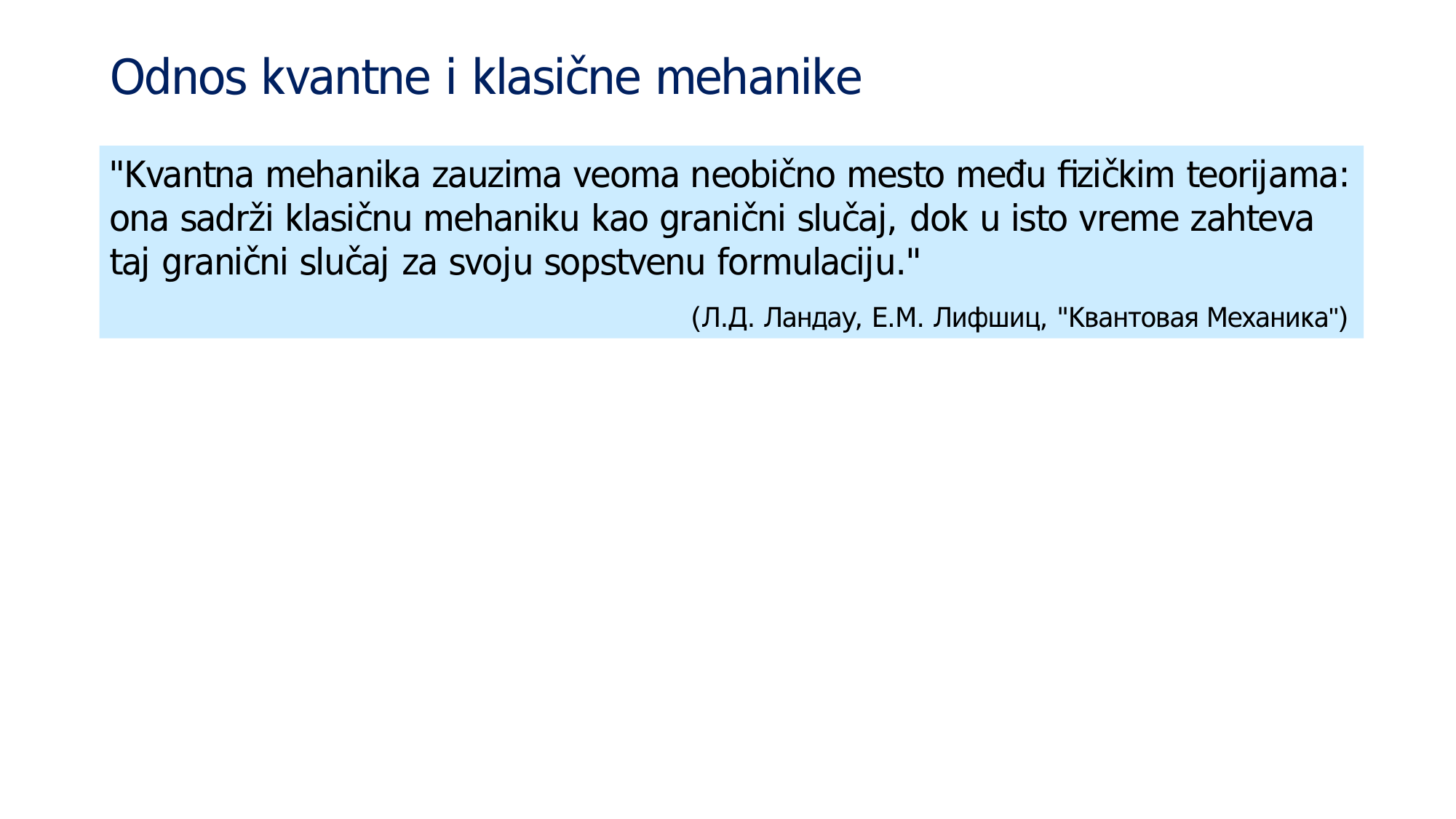

Odnos kvantne i klasične mehanike
"Kvantna mehanika zauzima veoma neobično mesto među fizičkim teorijama: ona sadrži klasičnu mehaniku kao granični slučaj, dok u isto vreme zahteva taj granični slučaj za svoju sopstvenu formulaciju."
                                                                    (Л.Д. Ландау, Е.М. Лифшиц, "Квантовая Механика")